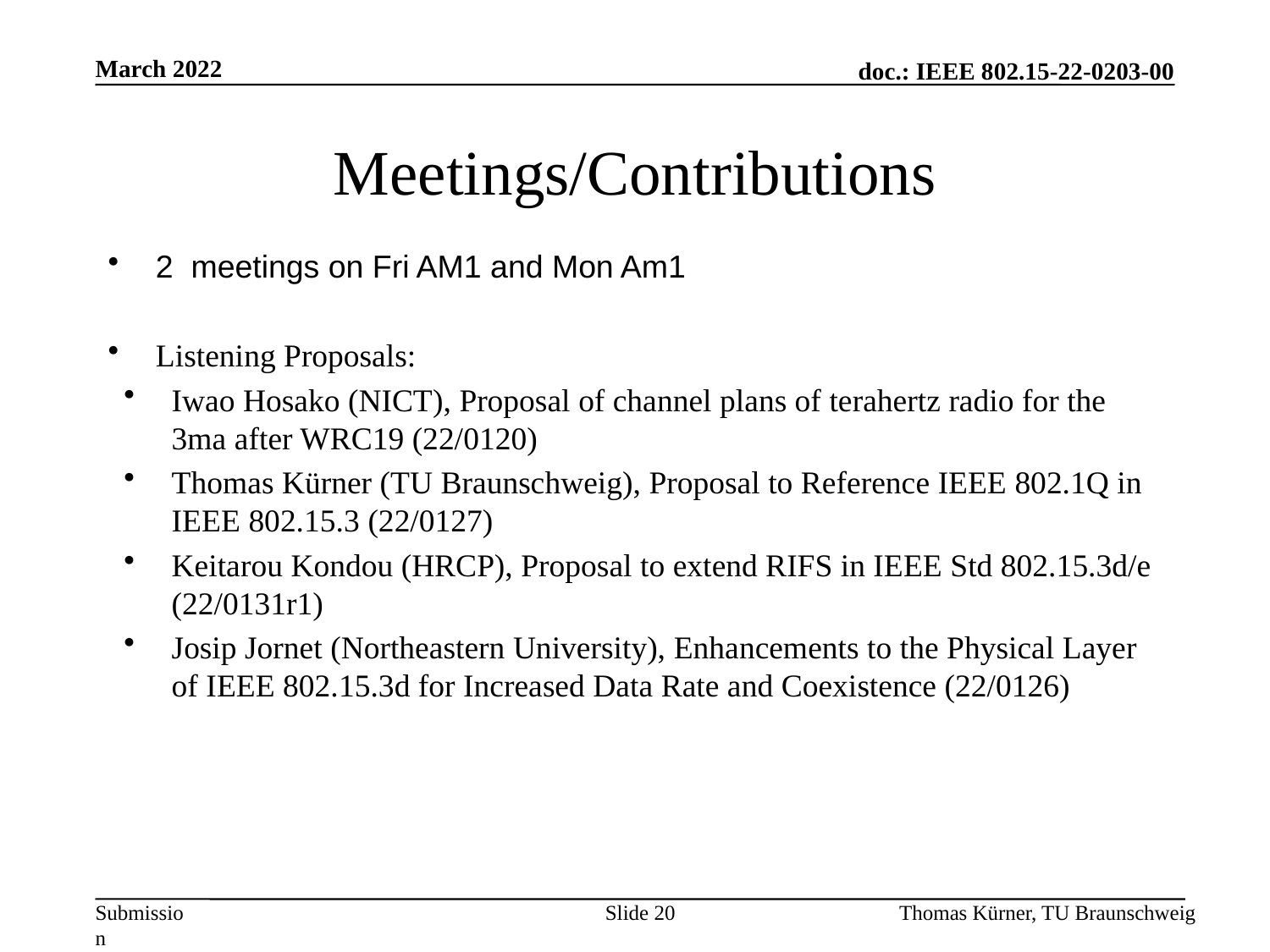

March 2022
# Meetings/Contributions
2  meetings on Fri AM1 and Mon Am1

Listening Proposals:
Iwao Hosako (NICT), Proposal of channel plans of terahertz radio for the 3ma after WRC19 (22/0120)
Thomas Kürner (TU Braunschweig), Proposal to Reference IEEE 802.1Q in IEEE 802.15.3 (22/0127)
Keitarou Kondou (HRCP), Proposal to extend RIFS in IEEE Std 802.15.3d/e (22/0131r1)
Josip Jornet (Northeastern University), Enhancements to the Physical Layer of IEEE 802.15.3d for Increased Data Rate and Coexistence (22/0126)

Slide 20
Thomas Kürner, TU Braunschweig